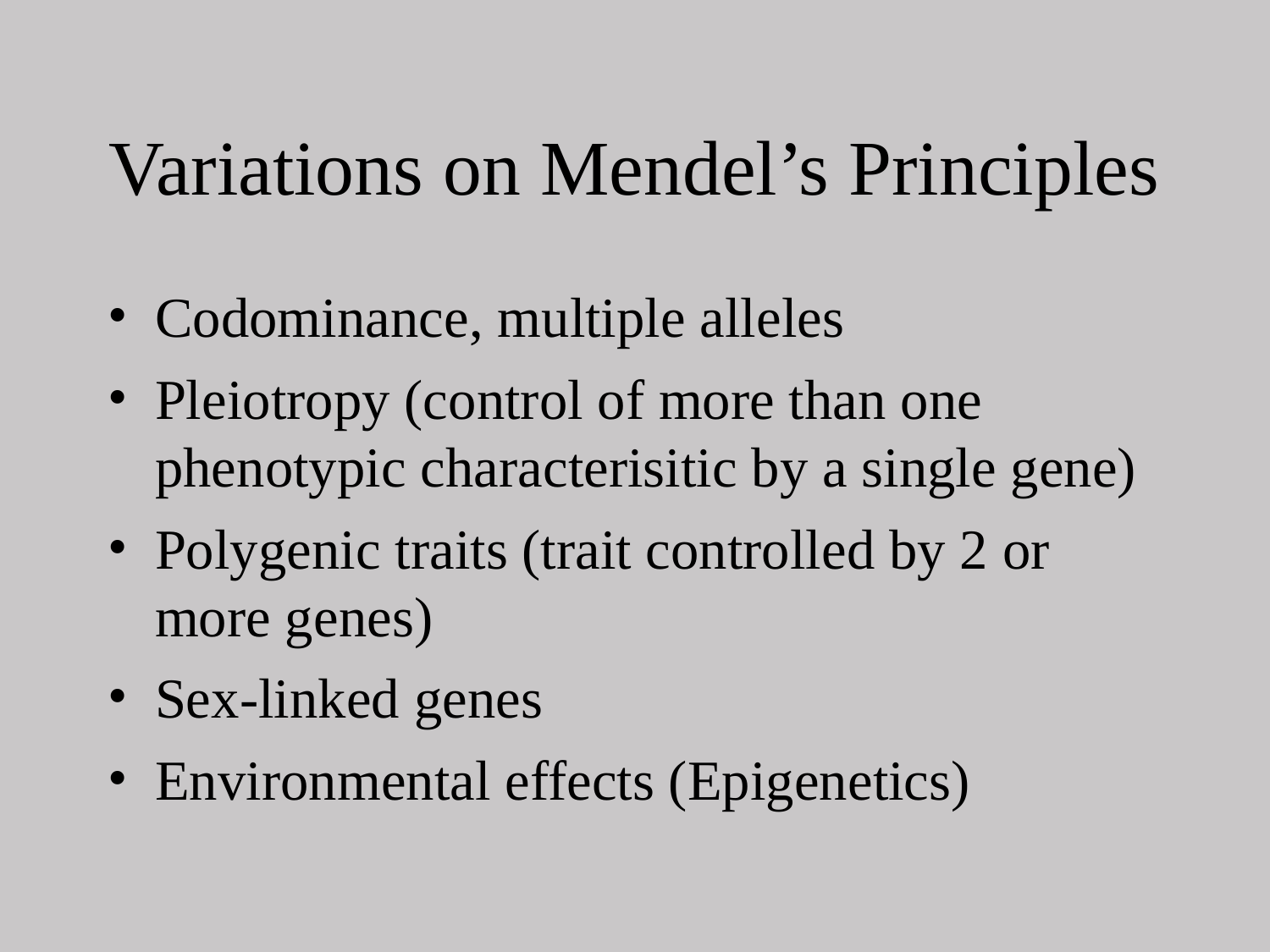

Variations on Mendel’s Principles
Codominance, multiple alleles
Pleiotropy (control of more than one phenotypic characterisitic by a single gene)
Polygenic traits (trait controlled by 2 or more genes)
Sex-linked genes
Environmental effects (Epigenetics)